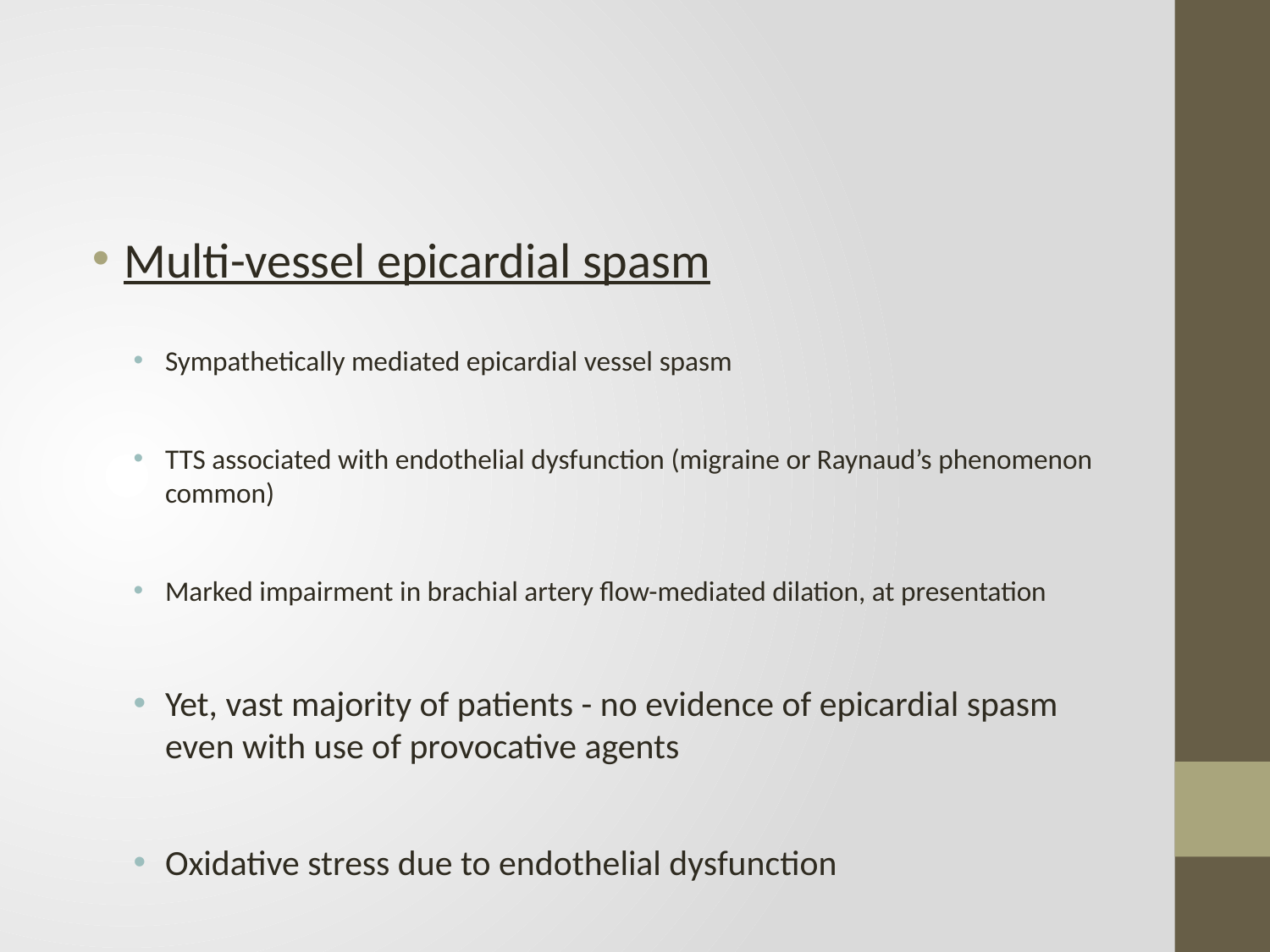

#
Multi-vessel epicardial spasm

Sympathetically mediated epicardial vessel spasm

TTS associated with endothelial dysfunction (migraine or Raynaud’s phenomenon common)

Marked impairment in brachial artery flow-mediated dilation, at presentation

Yet, vast majority of patients - no evidence of epicardial spasm even with use of provocative agents

Oxidative stress due to endothelial dysfunction